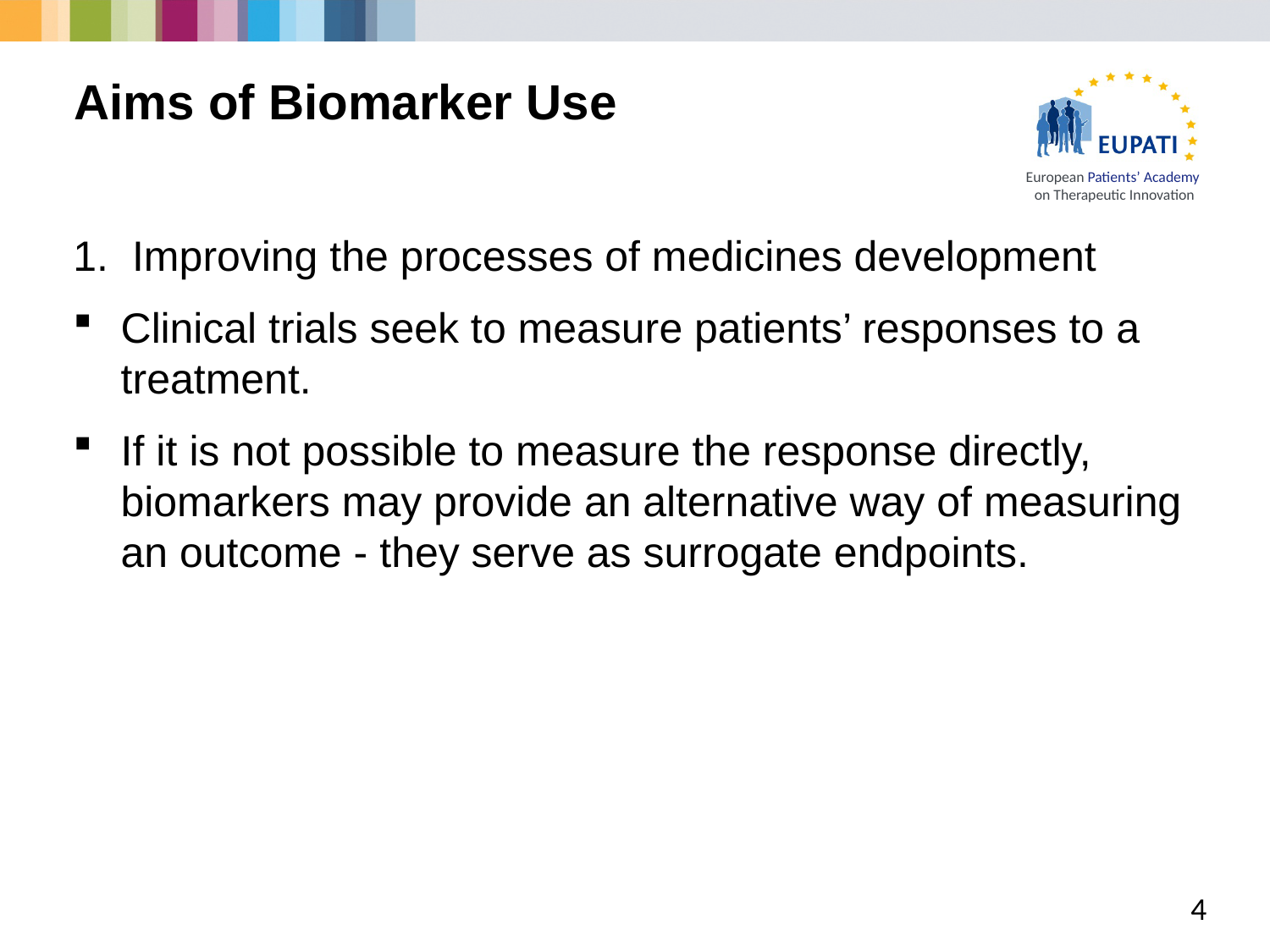

# Aims of Biomarker Use
1.  Improving the processes of medicines development
Clinical trials seek to measure patients’ responses to a treatment.
If it is not possible to measure the response directly, biomarkers may provide an alternative way of measuring an outcome - they serve as surrogate endpoints.

4